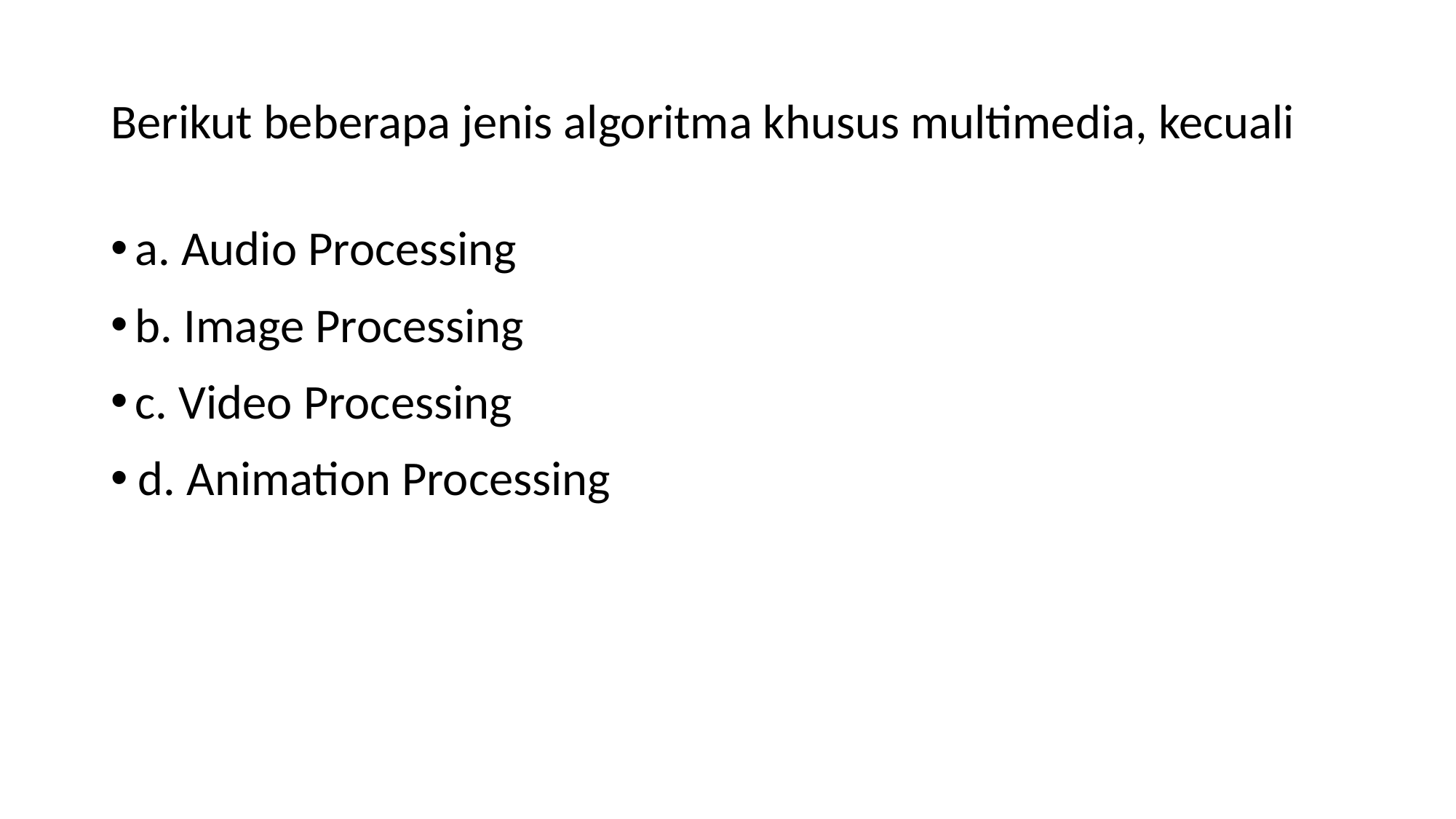

# Berikut beberapa jenis algoritma khusus multimedia, kecuali
a. Audio Processing
b. Image Processing
c. Video Processing
d. Animation Processing